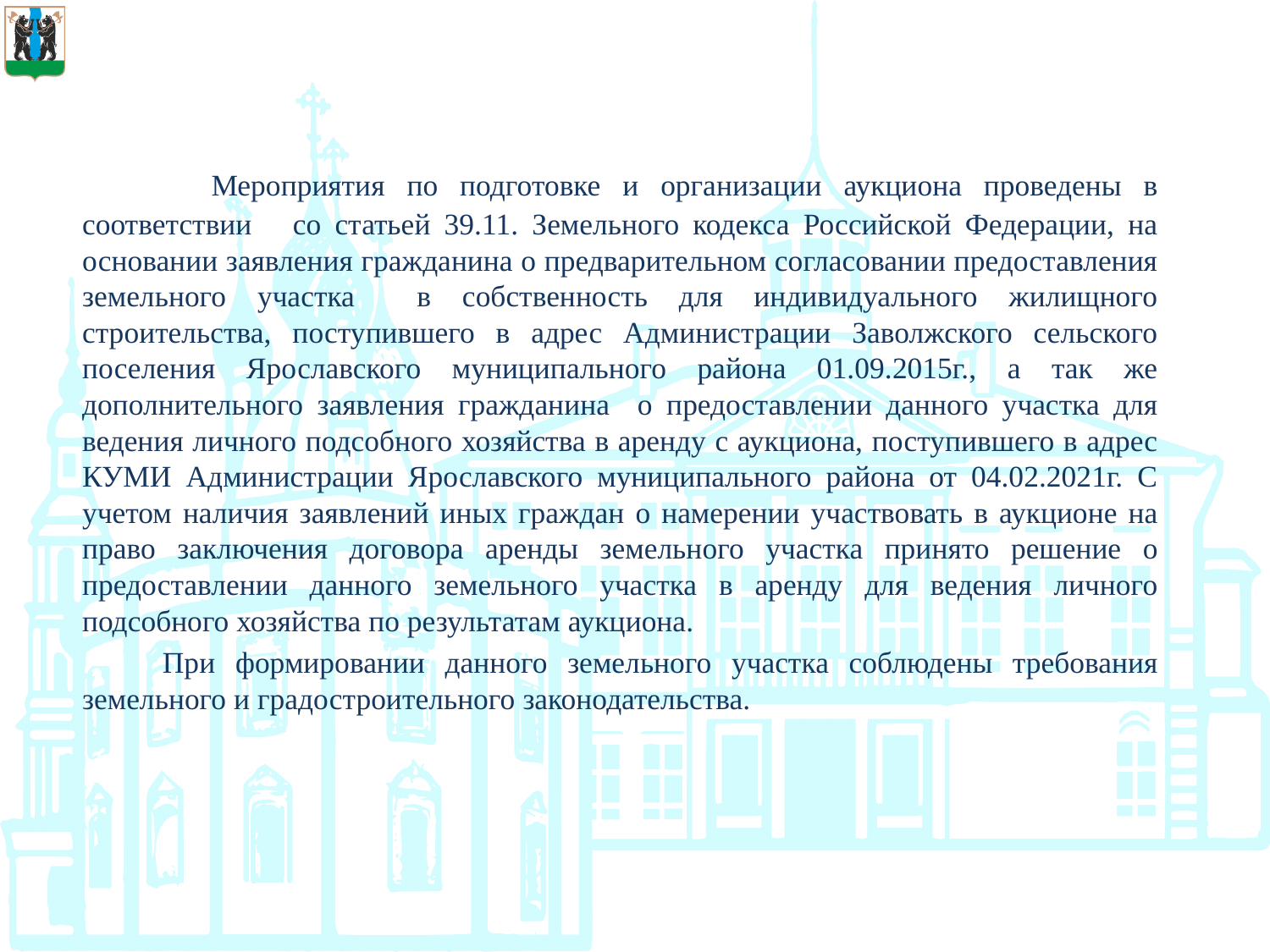

Мероприятия по подготовке и организации аукциона проведены в соответствии   со статьей 39.11. Земельного кодекса Российской Федерации, на основании заявления гражданина о предварительном согласовании предоставления земельного участка  в собственность для индивидуального жилищного строительства, поступившего в адрес Администрации Заволжского сельского поселения Ярославского муниципального района 01.09.2015г., а так же дополнительного заявления гражданина  о предоставлении данного участка для ведения личного подсобного хозяйства в аренду с аукциона, поступившего в адрес КУМИ Администрации Ярославского муниципального района от 04.02.2021г. С учетом наличия заявлений иных граждан о намерении участвовать в аукционе на право заключения договора аренды земельного участка принято решение о предоставлении данного земельного участка в аренду для ведения личного подсобного хозяйства по результатам аукциона.
    При формировании данного земельного участка соблюдены требования земельного и градостроительного законодательства.